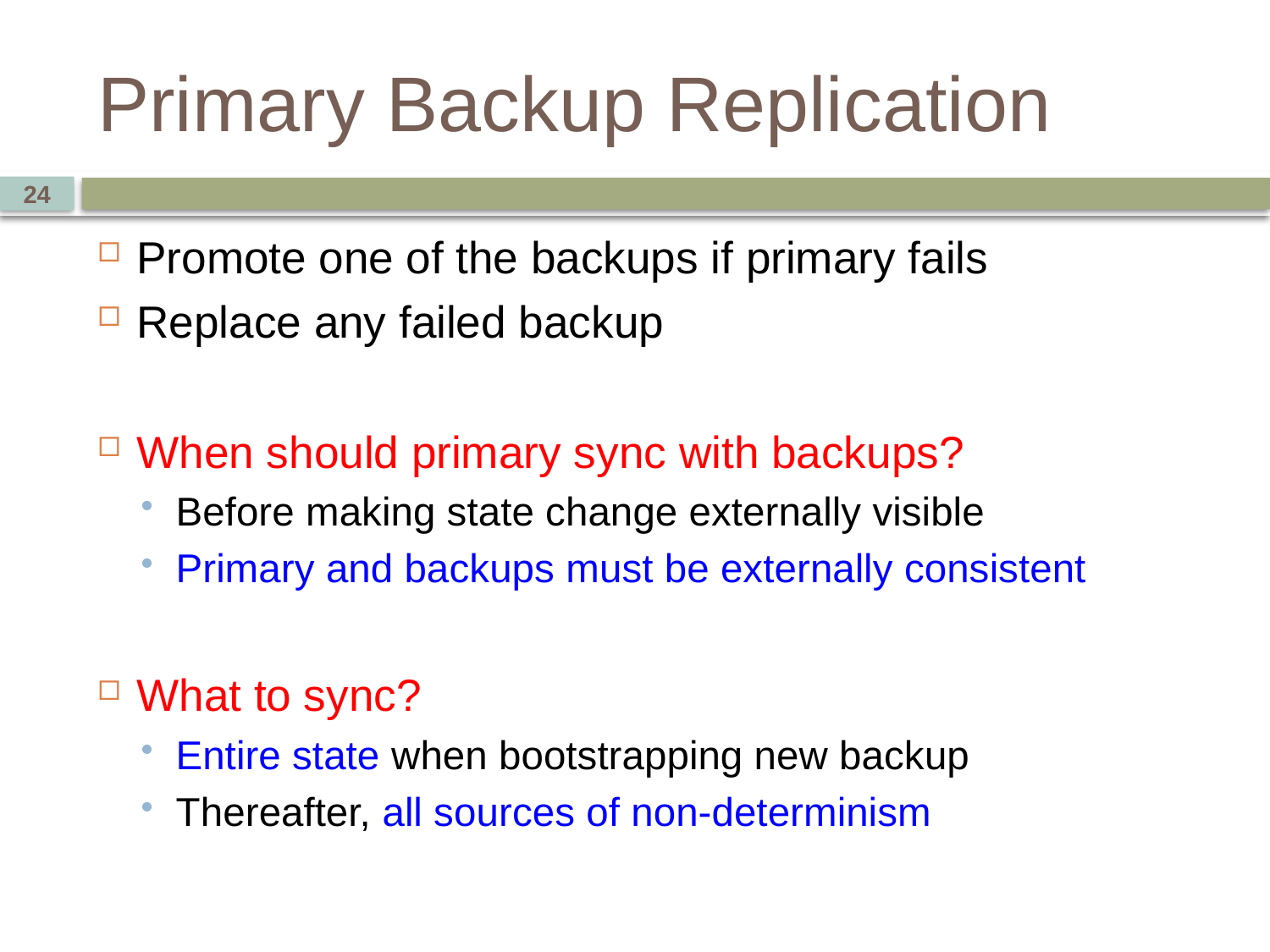

# Primary Backup Replication
24
Promote one of the backups if primary fails
Replace any failed backup

When should primary sync with backups?
Before making state change externally visible
Primary and backups must be externally consistent

What to sync?
Entire state when bootstrapping new backup
Thereafter, all sources of non-determinism